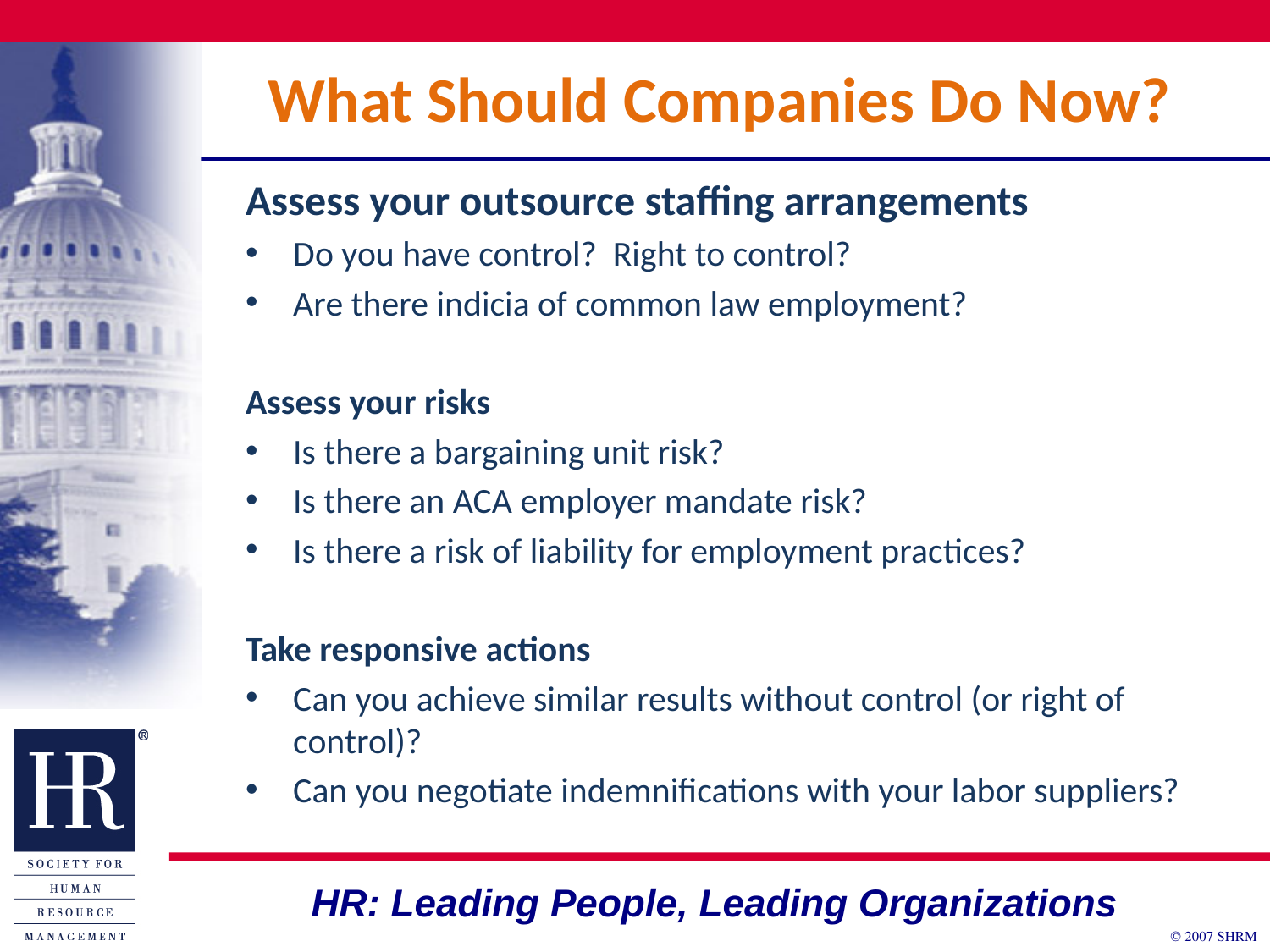

What Should Companies Do Now?

Assess your outsource staffing arrangements
Do you have control?  Right to control?
Are there indicia of common law employment?

Assess your risks
Is there a bargaining unit risk?
Is there an ACA employer mandate risk?
Is there a risk of liability for employment practices?

Take responsive actions
Can you achieve similar results without control (or right of control)?
Can you negotiate indemnifications with your labor suppliers?